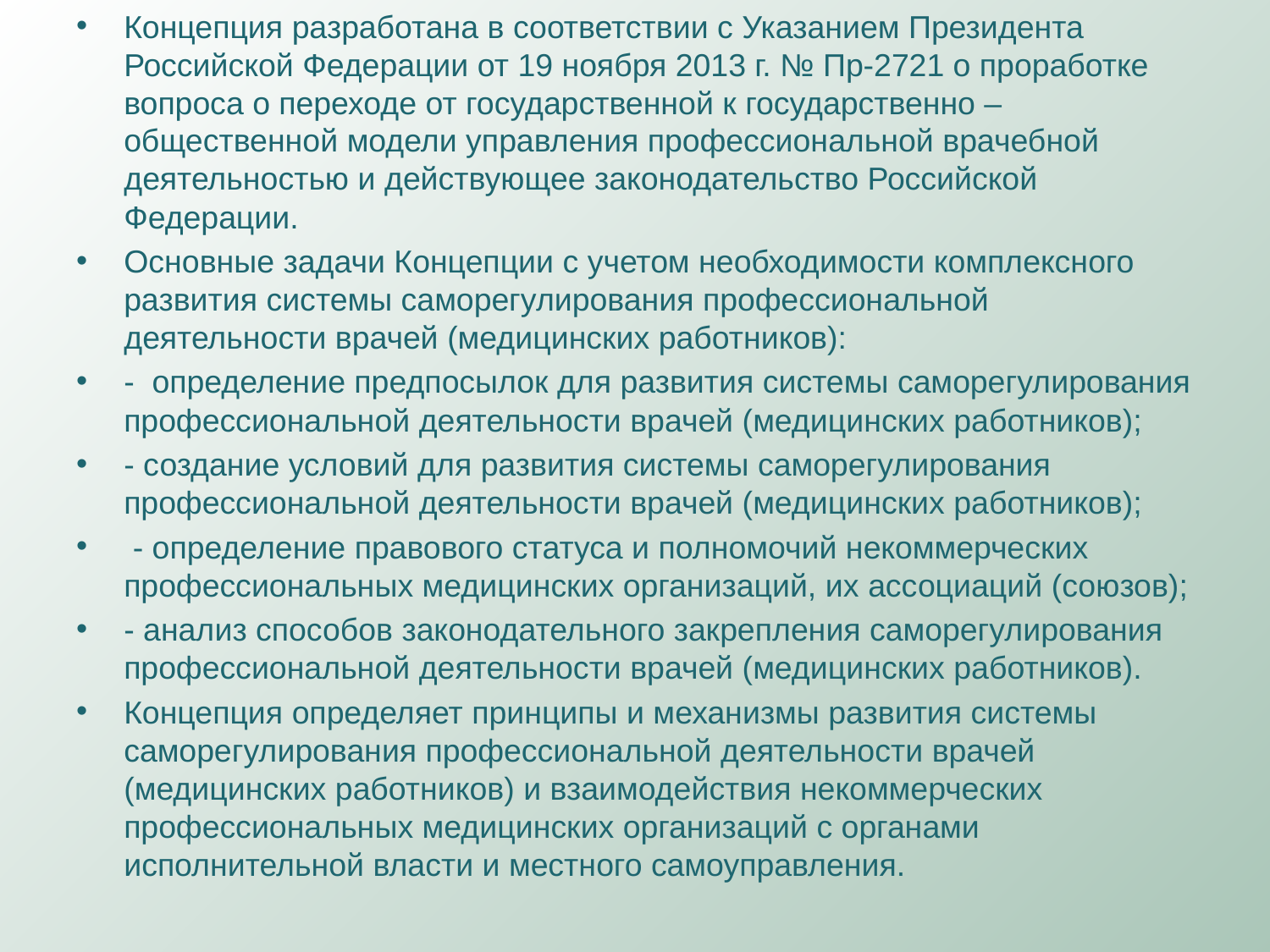

Концепция разработана в соответствии с Указанием Президента Российской Федерации от 19 ноября 2013 г. № Пр-2721 о проработке вопроса о переходе от государственной к государственно – общественной модели управления профессиональной врачебной деятельностью и действующее законодательство Российской Федерации.
Основные задачи Концепции с учетом необходимости комплексного развития системы саморегулирования профессиональной деятельности врачей (медицинских работников):
-  определение предпосылок для развития системы саморегулирования профессиональной деятельности врачей (медицинских работников);
- создание условий для развития системы саморегулирования профессиональной деятельности врачей (медицинских работников);
 - определение правового статуса и полномочий некоммерческих профессиональных медицинских организаций, их ассоциаций (союзов);
- анализ способов законодательного закрепления саморегулирования профессиональной деятельности врачей (медицинских работников).
Концепция определяет принципы и механизмы развития системы саморегулирования профессиональной деятельности врачей (медицинских работников) и взаимодействия некоммерческих профессиональных медицинских организаций с органами исполнительной власти и местного самоуправления.